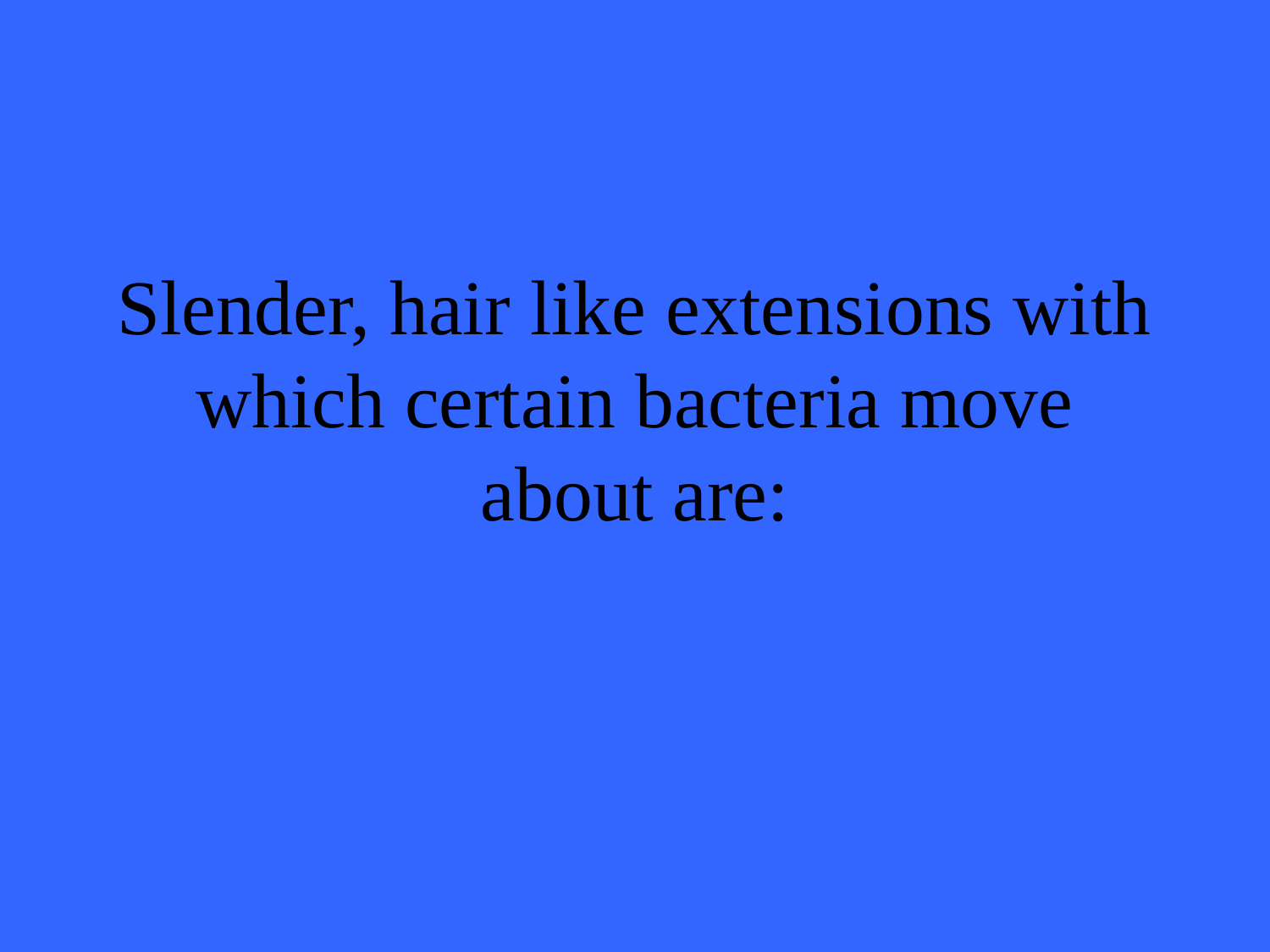

# Slender, hair like extensions with which certain bacteria move about are: